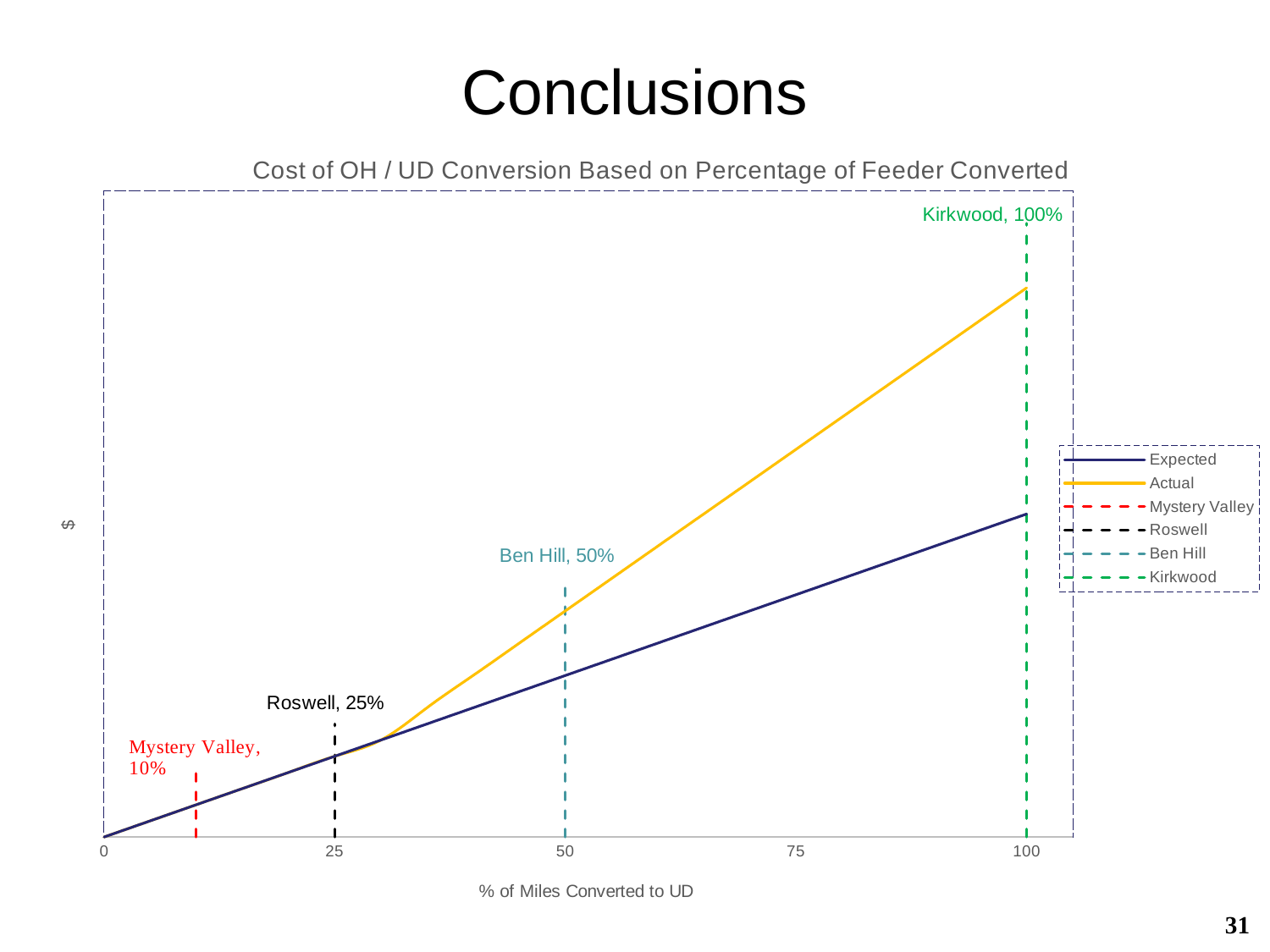

# Conclusions

### Chart: Cost of OH / UD Conversion Based on Percentage of Feeder Converted

| Category |  |  |  |  |  |  |
|---|---|---|---|---|---|---|
31